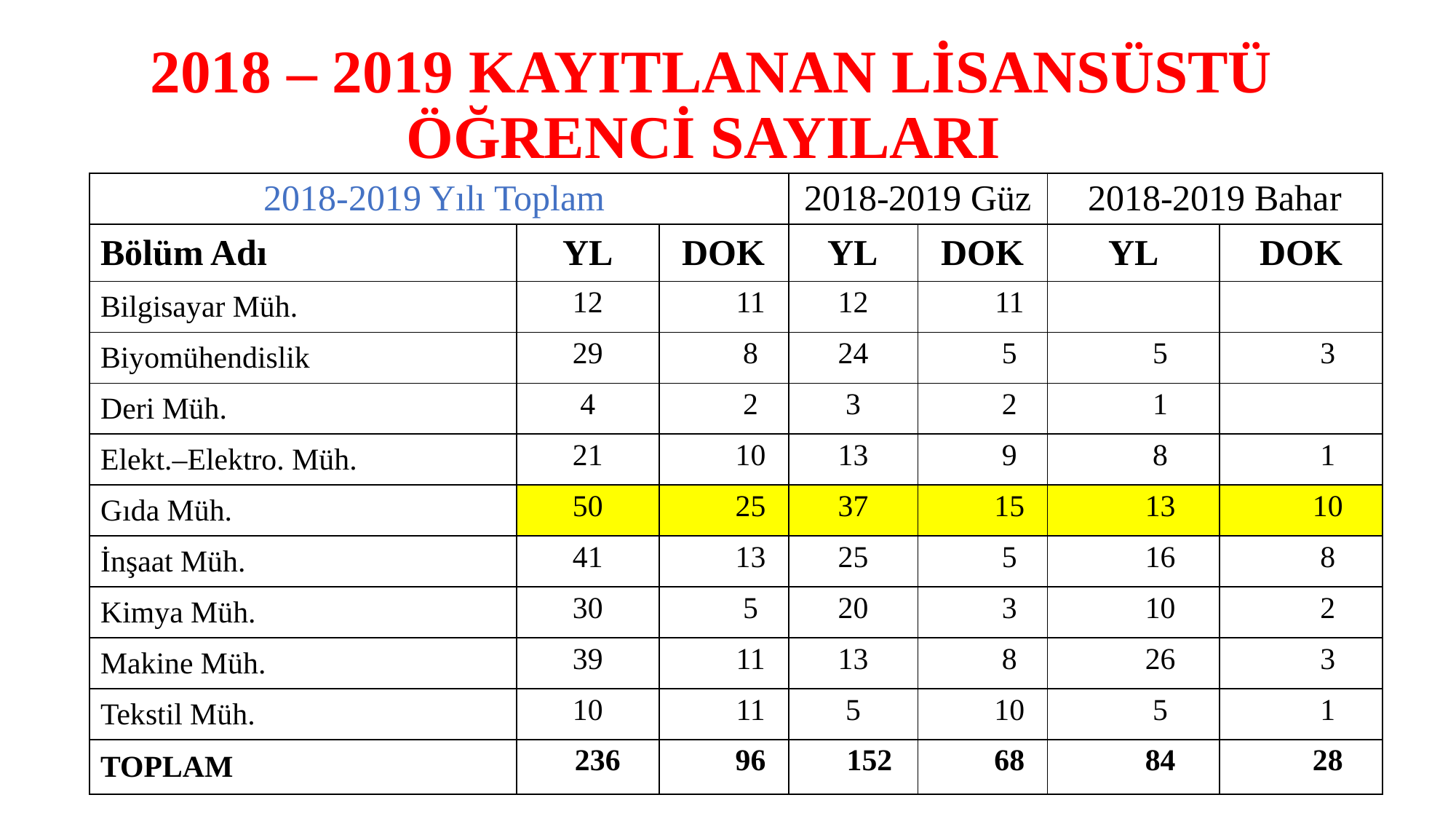

# 2018 – 2019 KAYITLANAN LİSANSÜSTÜ ÖĞRENCİ SAYILARI
| 2018-2019 Yılı Toplam |  |  | 2018-2019 Güz |  | 2018-2019 Bahar |  |
| --- | --- | --- | --- | --- | --- | --- |
| Bölüm Adı | YL | DOK | YL | DOK | YL | DOK |
| Bilgisayar Müh. | 12 | 11 | 12 | 11 |  |  |
| Biyomühendislik | 29 | 8 | 24 | 5 | 5 | 3 |
| Deri Müh. | 4 | 2 | 3 | 2 | 1 |  |
| Elekt.–Elektro. Müh. | 21 | 10 | 13 | 9 | 8 | 1 |
| Gıda Müh. | 50 | 25 | 37 | 15 | 13 | 10 |
| İnşaat Müh. | 41 | 13 | 25 | 5 | 16 | 8 |
| Kimya Müh. | 30 | 5 | 20 | 3 | 10 | 2 |
| Makine Müh. | 39 | 11 | 13 | 8 | 26 | 3 |
| Tekstil Müh. | 10 | 11 | 5 | 10 | 5 | 1 |
| TOPLAM | 236 | 96 | 152 | 68 | 84 | 28 |